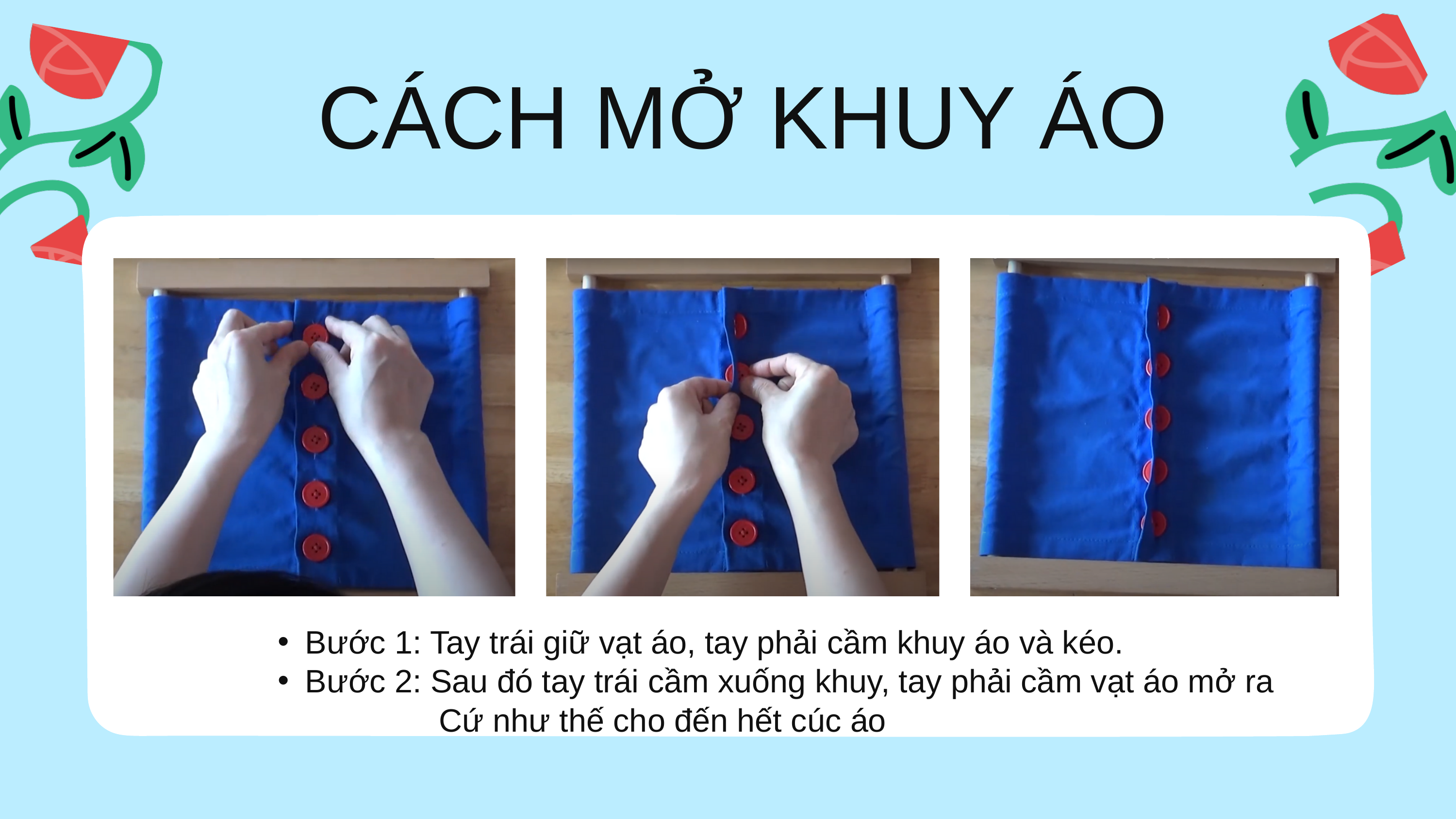

CÁCH MỞ KHUY ÁO

Bước 1: Tay trái giữ vạt áo, tay phải cầm khuy áo và kéo.
Bước 2: Sau đó tay trái cầm xuống khuy, tay phải cầm vạt áo mở ra
                     Cứ như thế cho đến hết cúc áo